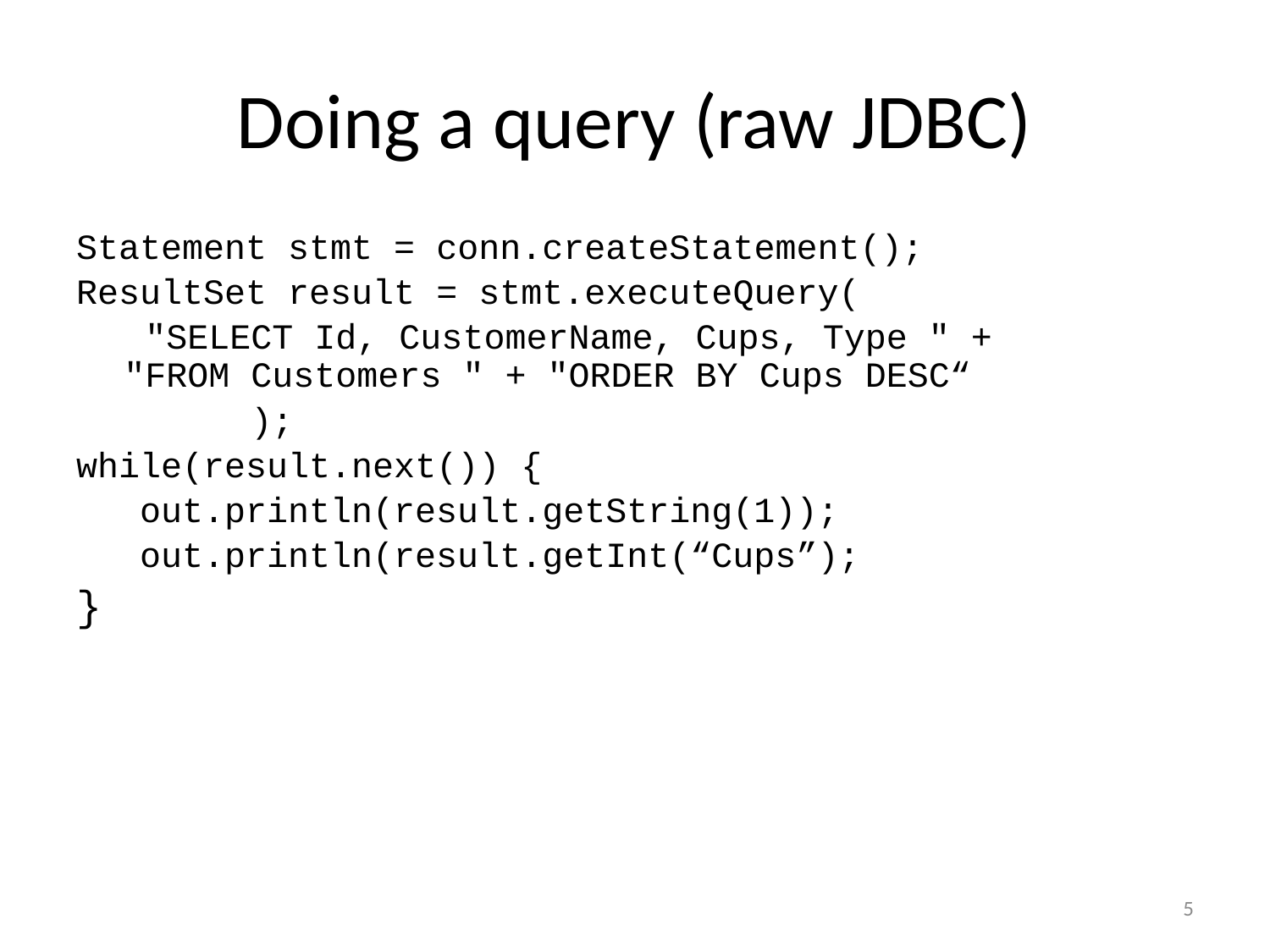

# Doing a query (raw JDBC)
Statement stmt = conn.createStatement();
ResultSet result = stmt.executeQuery(
	 "SELECT Id, CustomerName, Cups, Type " + 	"FROM Customers " + "ORDER BY Cups DESC“
		);
while(result.next()) {
out.println(result.getString(1));
out.println(result.getInt(“Cups”);
}
5